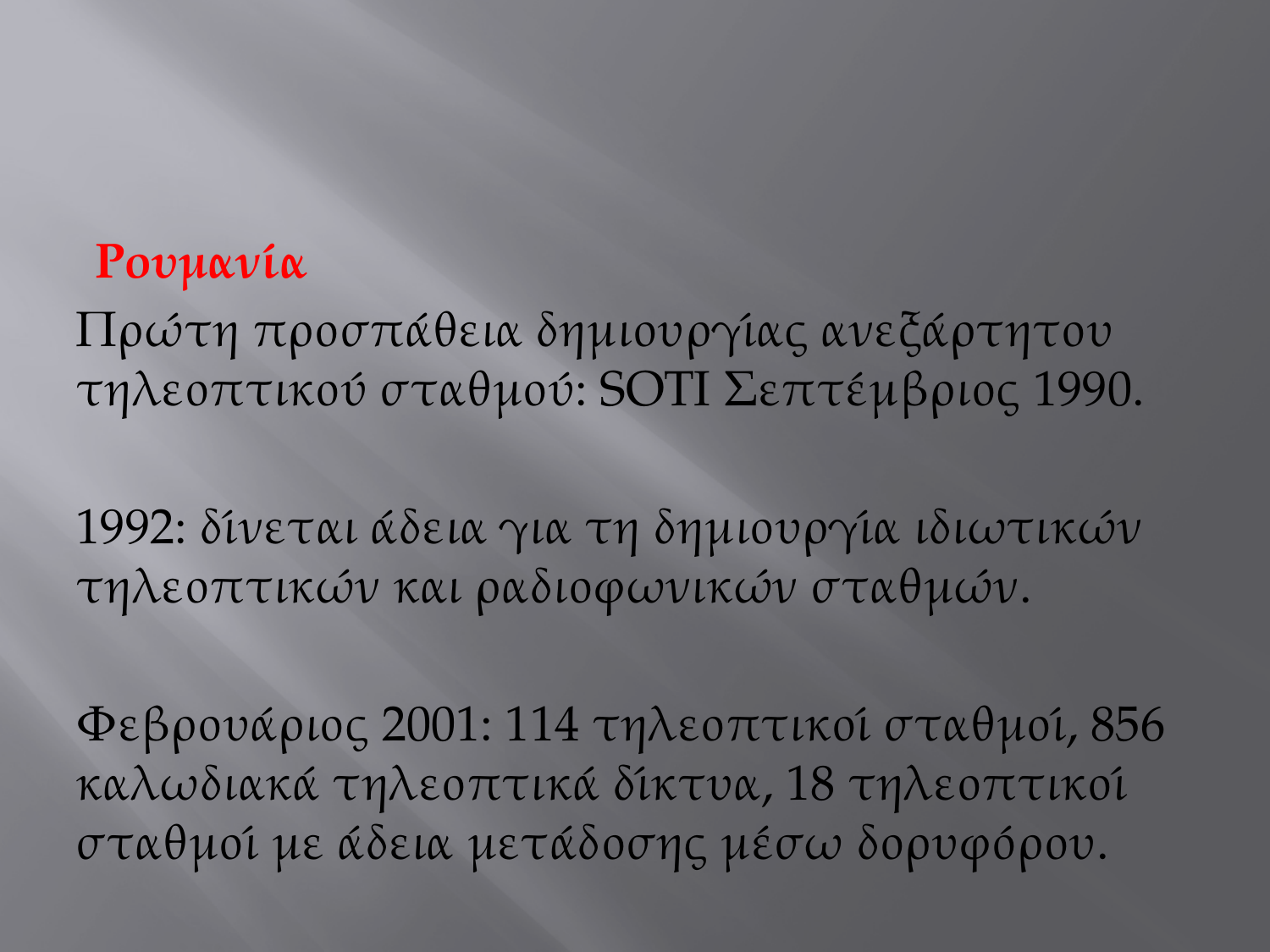

#
Ρουμανία
Πρώτη προσπάθεια δημιουργίας ανεξάρτητου τηλεοπτικού σταθμού: SOTI Σεπτέμβριος 1990.

1992: δίνεται άδεια για τη δημιουργία ιδιωτικών τηλεοπτικών και ραδιοφωνικών σταθμών.

Φεβρουάριος 2001: 114 τηλεοπτικοί σταθμοί, 856 καλωδιακά τηλεοπτικά δίκτυα, 18 τηλεοπτικοί σταθμοί με άδεια μετάδοσης μέσω δορυφόρου.